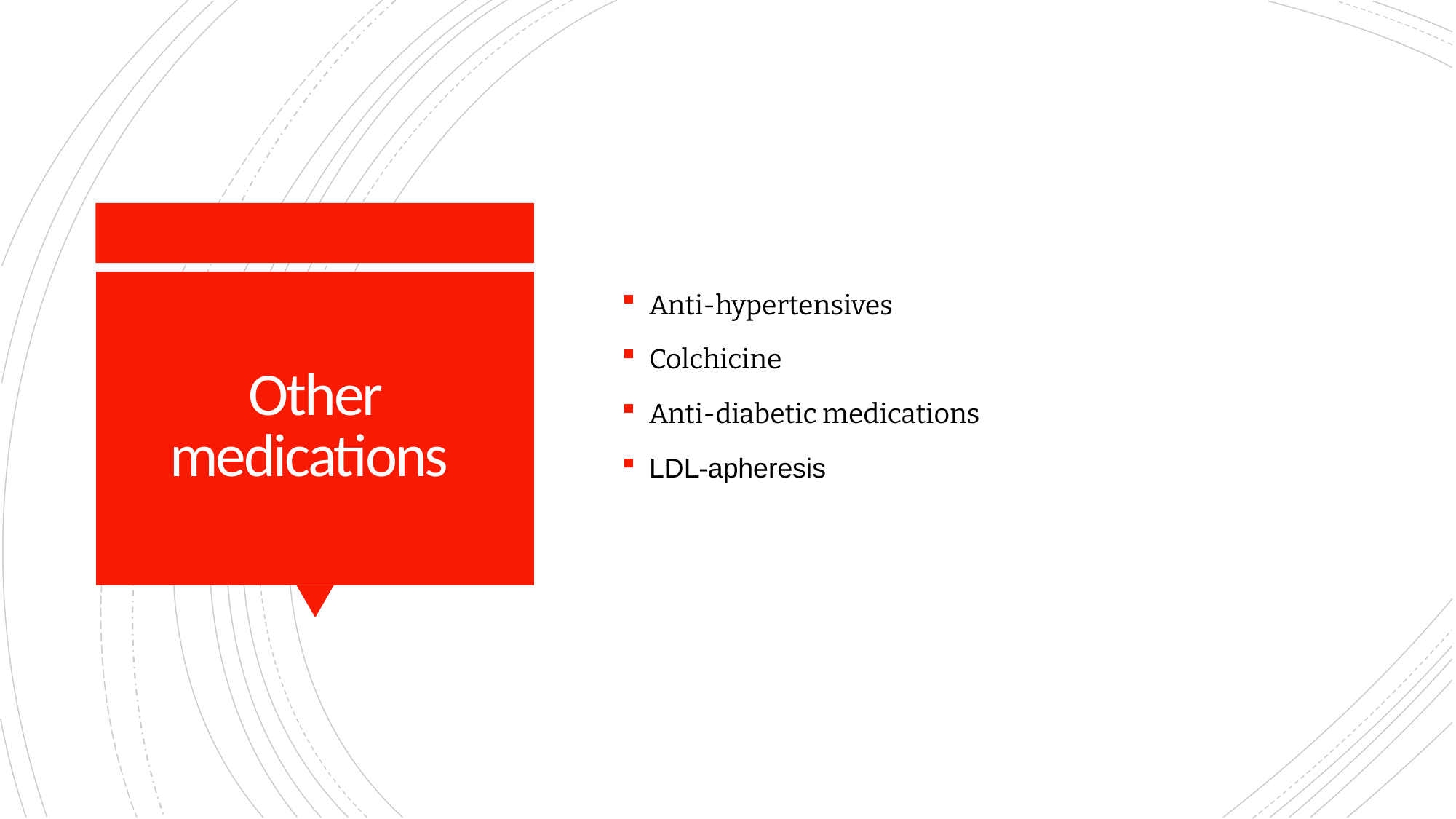

Anti-hypertensives
Colchicine
Anti-diabetic medications
LDL-apheresis

# Other medications